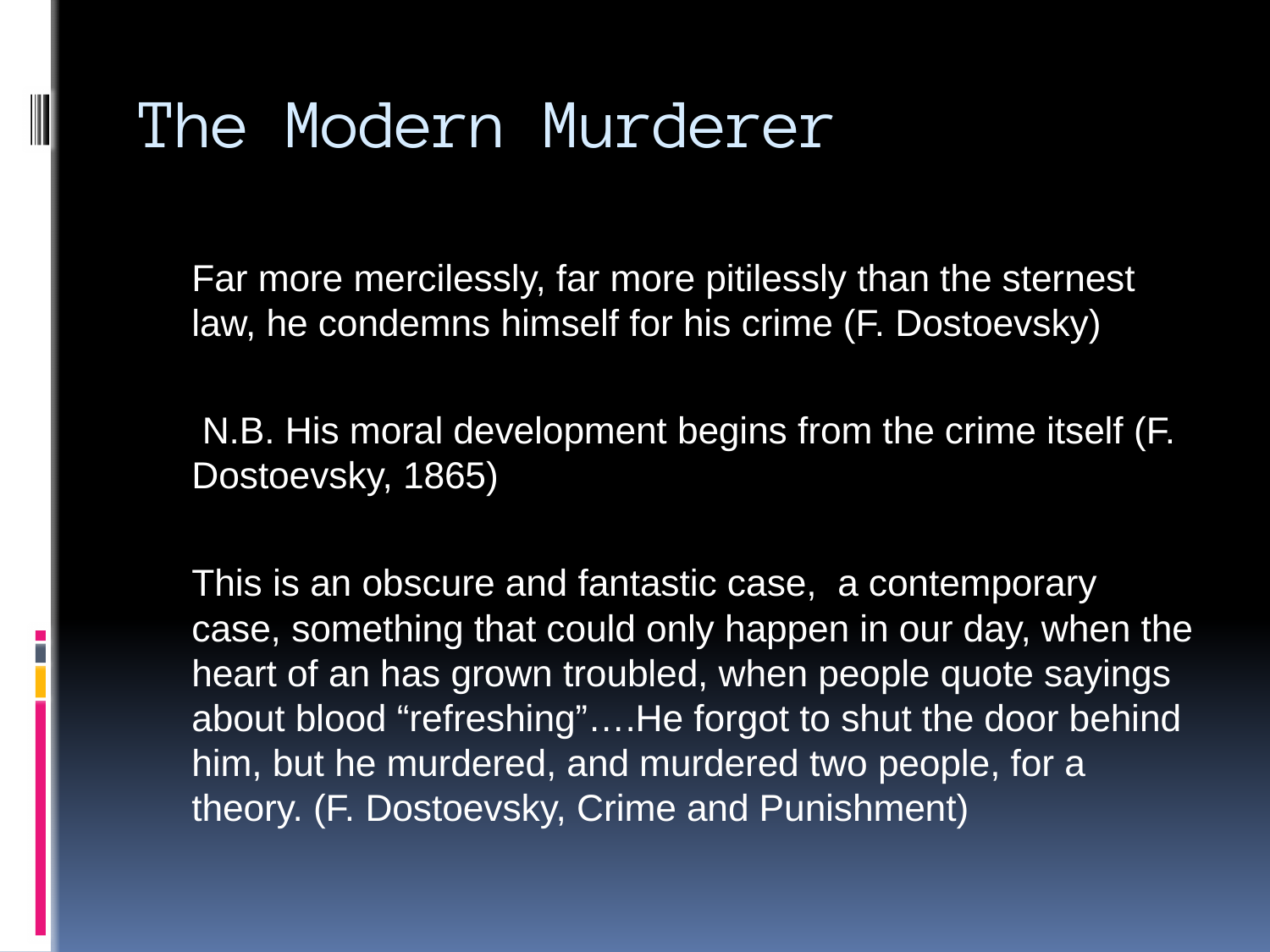

# The Modern Murderer
	Far more mercilessly, far more pitilessly than the sternest law, he condemns himself for his crime (F. Dostoevsky)

	 N.B. His moral development begins from the crime itself (F. Dostoevsky, 1865)

	This is an obscure and fantastic case,  a contemporary case, something that could only happen in our day, when the heart of an has grown troubled, when people quote sayings about blood “refreshing”….He forgot to shut the door behind him, but he murdered, and murdered two people, for a theory. (F. Dostoevsky, Crime and Punishment)